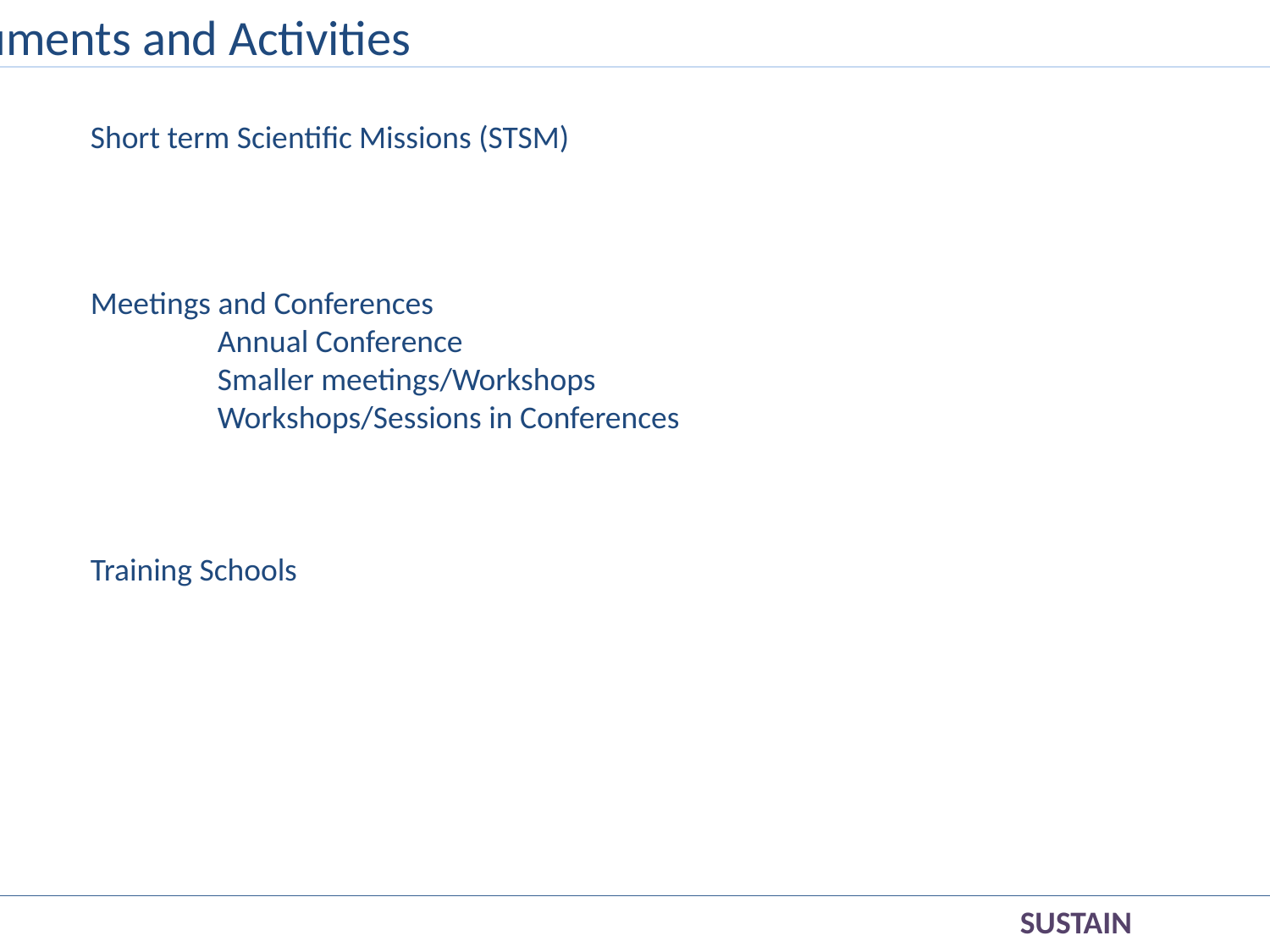

Instruments and Activities
Short term Scientific Missions (STSM)
Meetings and Conferences
	Annual Conference
	Smaller meetings/Workshops
	Workshops/Sessions in Conferences

Training Schools
SUSTAIN